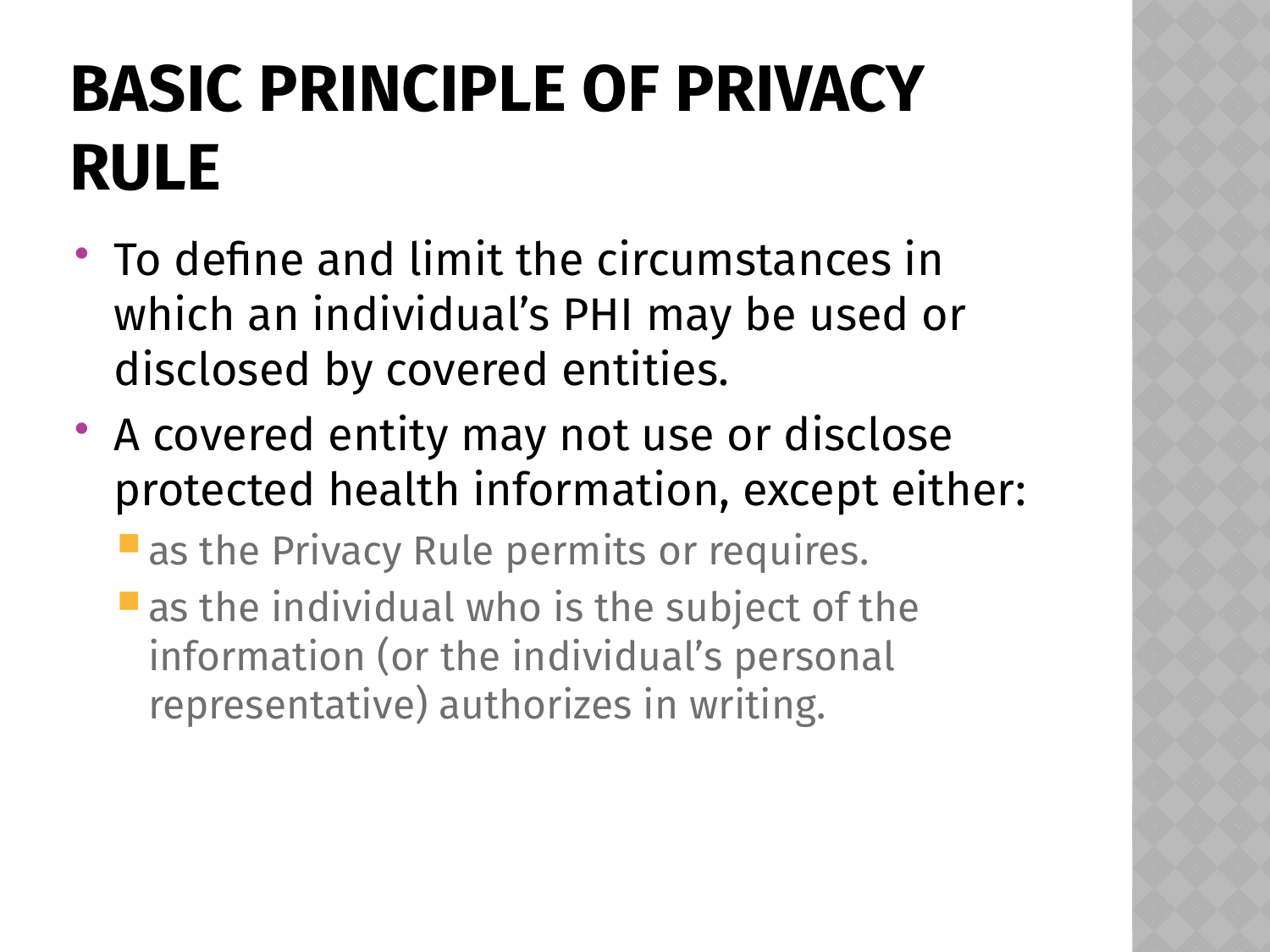

# Basic principle of Privacy rule
To define and limit the circumstances in which an individual’s PHI may be used or disclosed by covered entities.
A covered entity may not use or disclose protected health information, except either:
as the Privacy Rule permits or requires.
as the individual who is the subject of the information (or the individual’s personal representative) authorizes in writing.